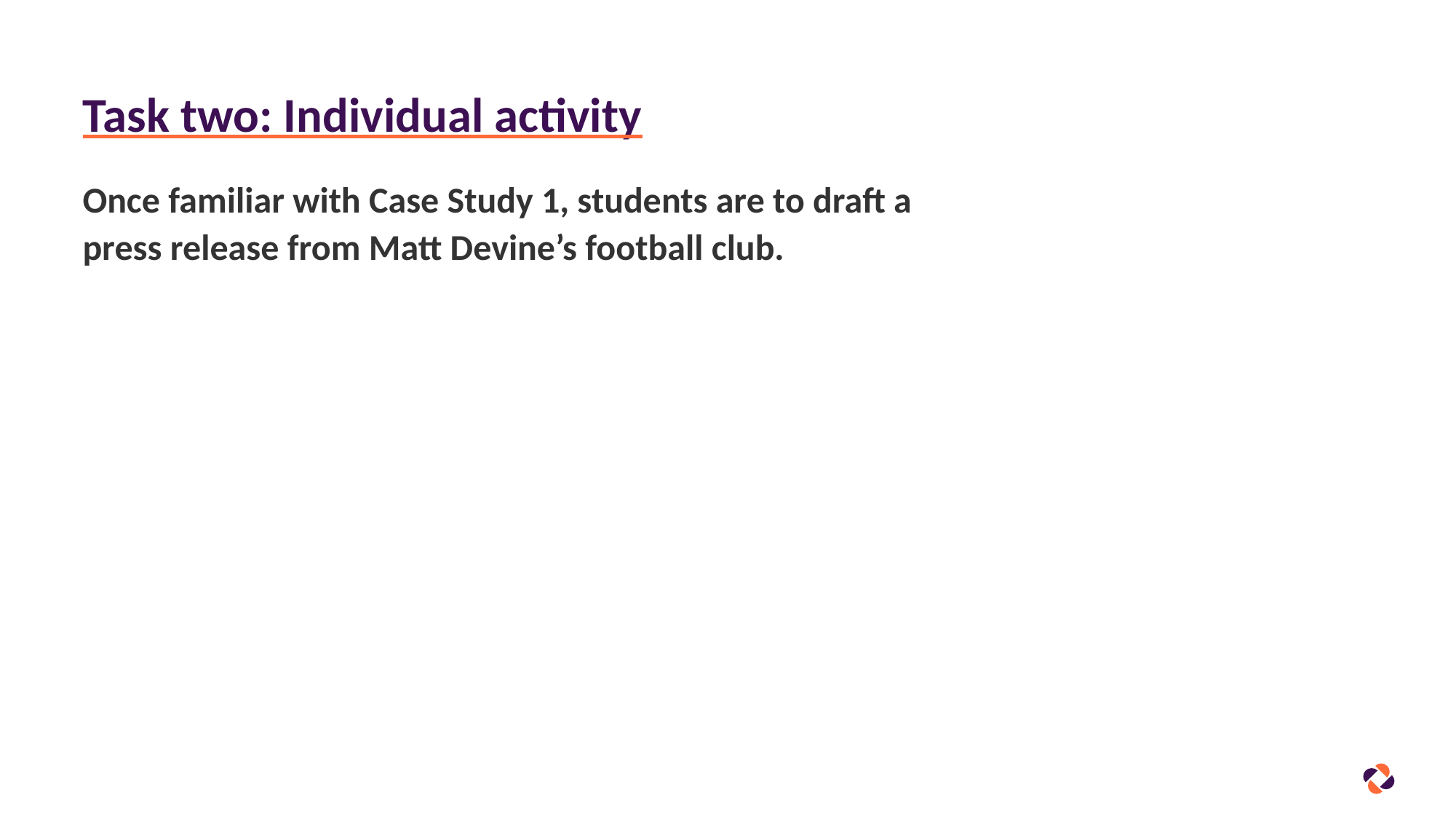

# Task two: Individual activity
Once familiar with Case Study 1, students are to draft a
press release from Matt Devine’s football club.